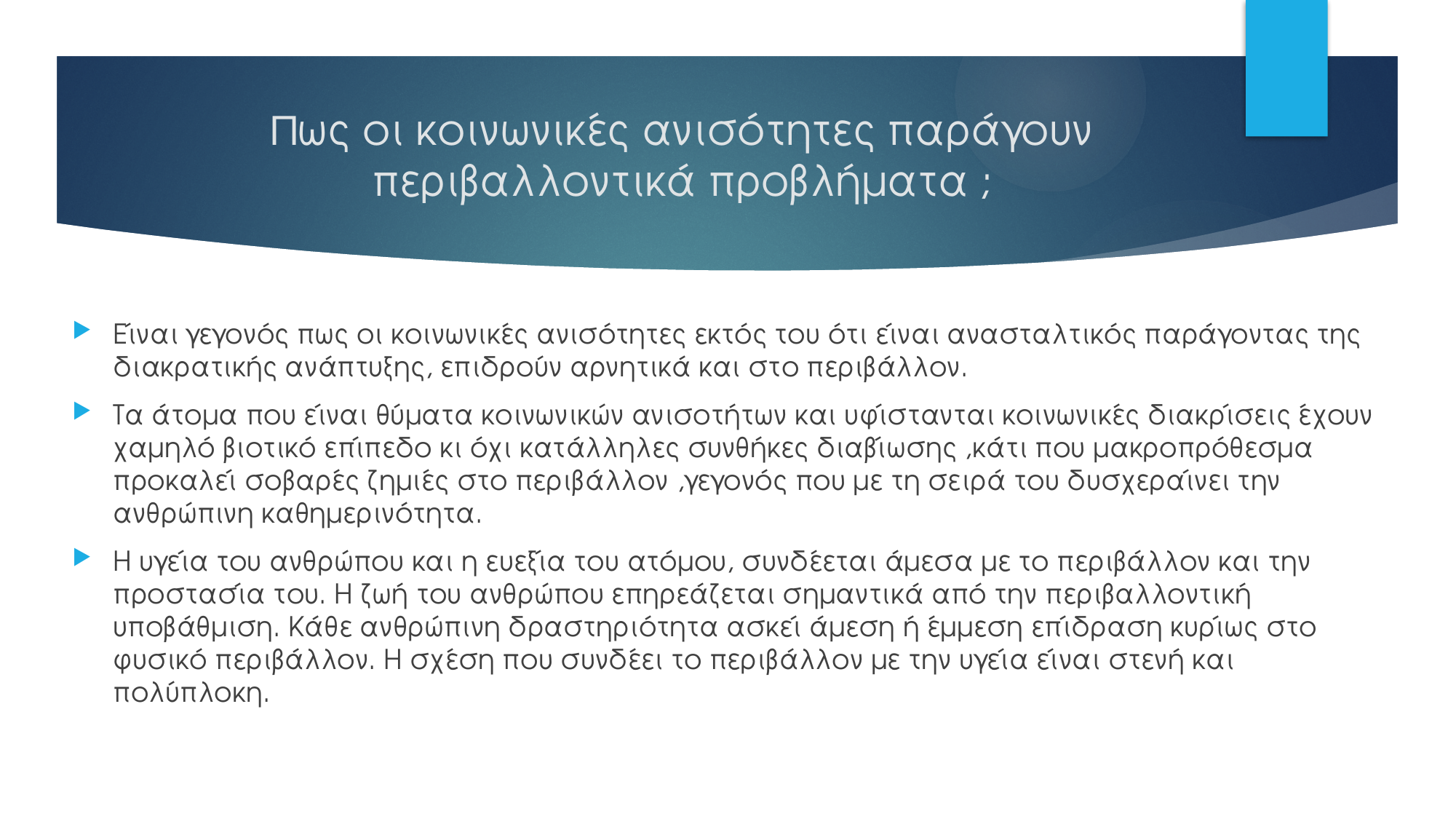

# Πως οι κοινωνικές ανισότητες παράγουν περιβαλλοντικά προβλήματα ;
Είναι γεγονός πως οι κοινωνικές ανισότητες εκτός του ότι είναι ανασταλτικός παράγοντας της διακρατικής ανάπτυξης, επιδρούν αρνητικά και στο περιβάλλον.
Τα άτομα που είναι θύματα κοινωνικών ανισοτήτων και υφίστανται κοινωνικές διακρίσεις έχουν χαμηλό βιοτικό επίπεδο κι όχι κατάλληλες συνθήκες διαβίωσης ,κάτι που μακροπρόθεσμα προκαλεί σοβαρές ζημιές στο περιβάλλον ,γεγονός που με τη σειρά του δυσχεραίνει την ανθρώπινη καθημερινότητα.
Η υγεία του ανθρώπου και η ευεξία του ατόμου, συνδέεται άμεσα με το περιβάλλον και την προστασία του. Η ζωή του ανθρώπου επηρεάζεται σημαντικά από την περιβαλλοντική υποβάθμιση. Κάθε ανθρώπινη δραστηριότητα ασκεί άμεση ή έμμεση επίδραση κυρίως στο φυσικό περιβάλλον. Η σχέση που συνδέει το περιβάλλον με την υγεία είναι στενή και πολύπλοκη.